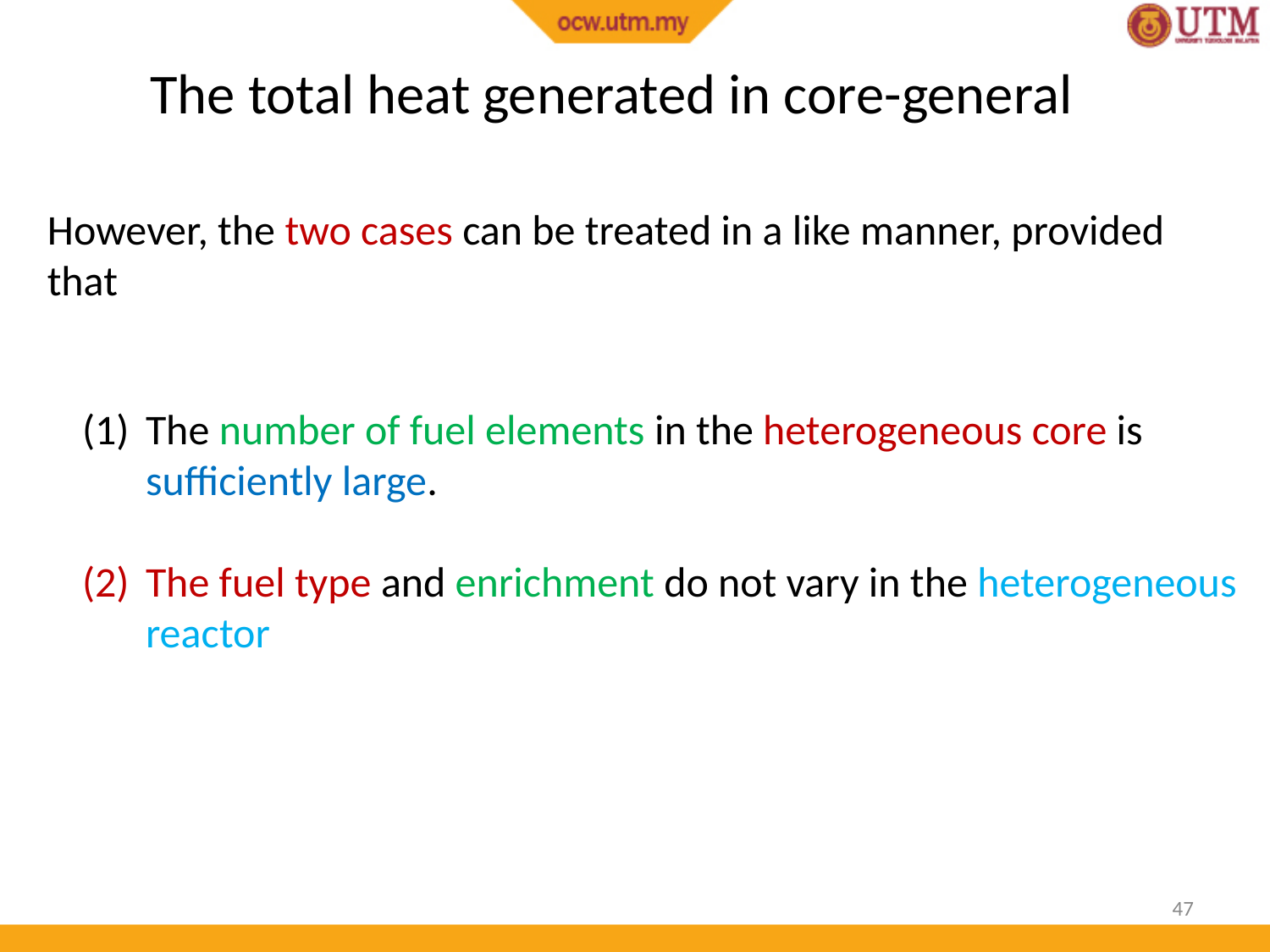

The total heat generated in core-general
However, the two cases can be treated in a like manner, provided that
The number of fuel elements in the heterogeneous core is sufficiently large.

The fuel type and enrichment do not vary in the heterogeneous reactor
47